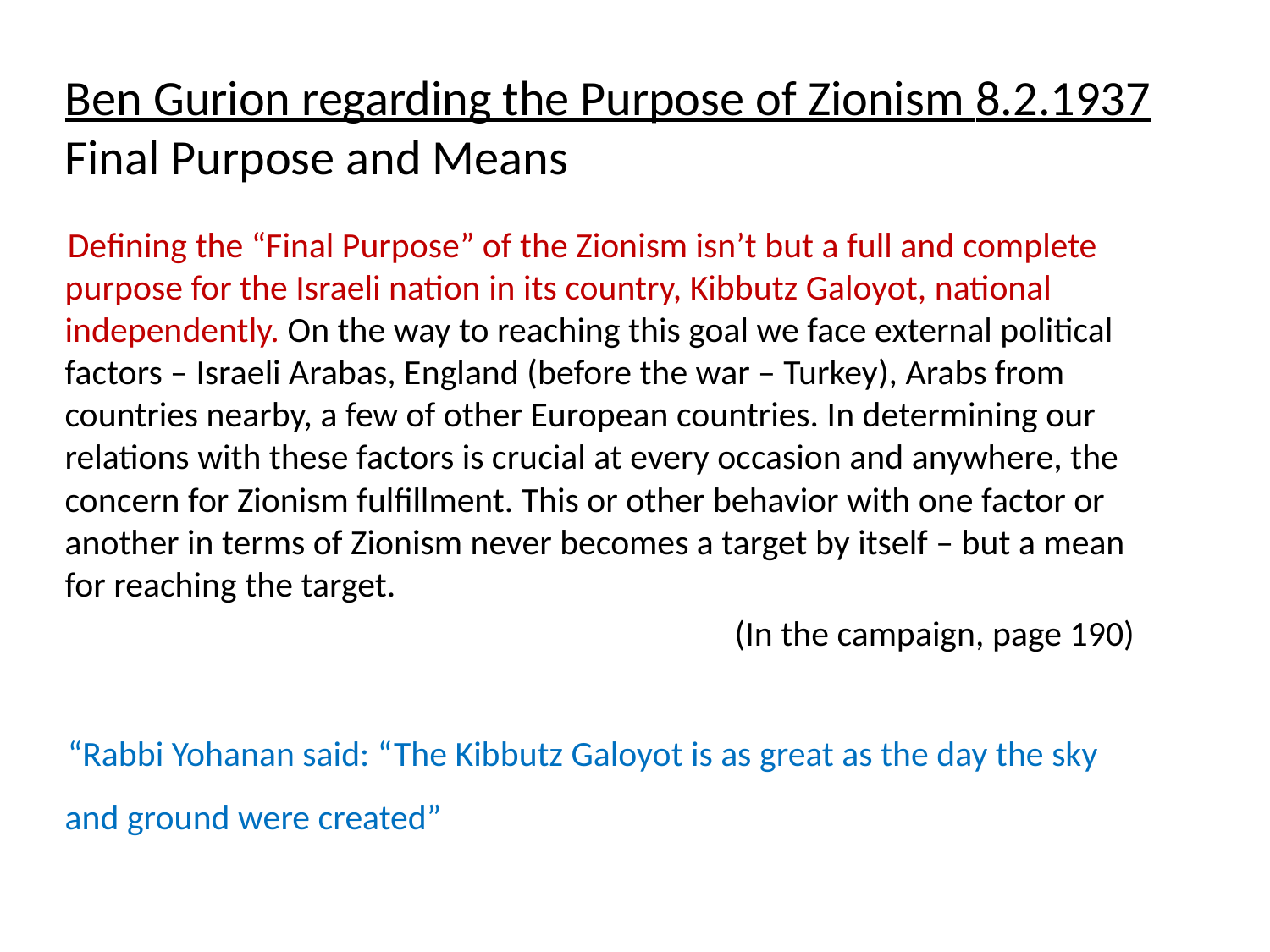

# Ben Gurion regarding the Purpose of Zionism 8.2.1937 Final Purpose and Means
Defining the “Final Purpose” of the Zionism isn’t but a full and complete purpose for the Israeli nation in its country, Kibbutz Galoyot, national independently. On the way to reaching this goal we face external political factors – Israeli Arabas, England (before the war – Turkey), Arabs from countries nearby, a few of other European countries. In determining our relations with these factors is crucial at every occasion and anywhere, the concern for Zionism fulfillment. This or other behavior with one factor or another in terms of Zionism never becomes a target by itself – but a mean for reaching the target.
(In the campaign, page 190)

“Rabbi Yohanan said: “The Kibbutz Galoyot is as great as the day the sky and ground were created”